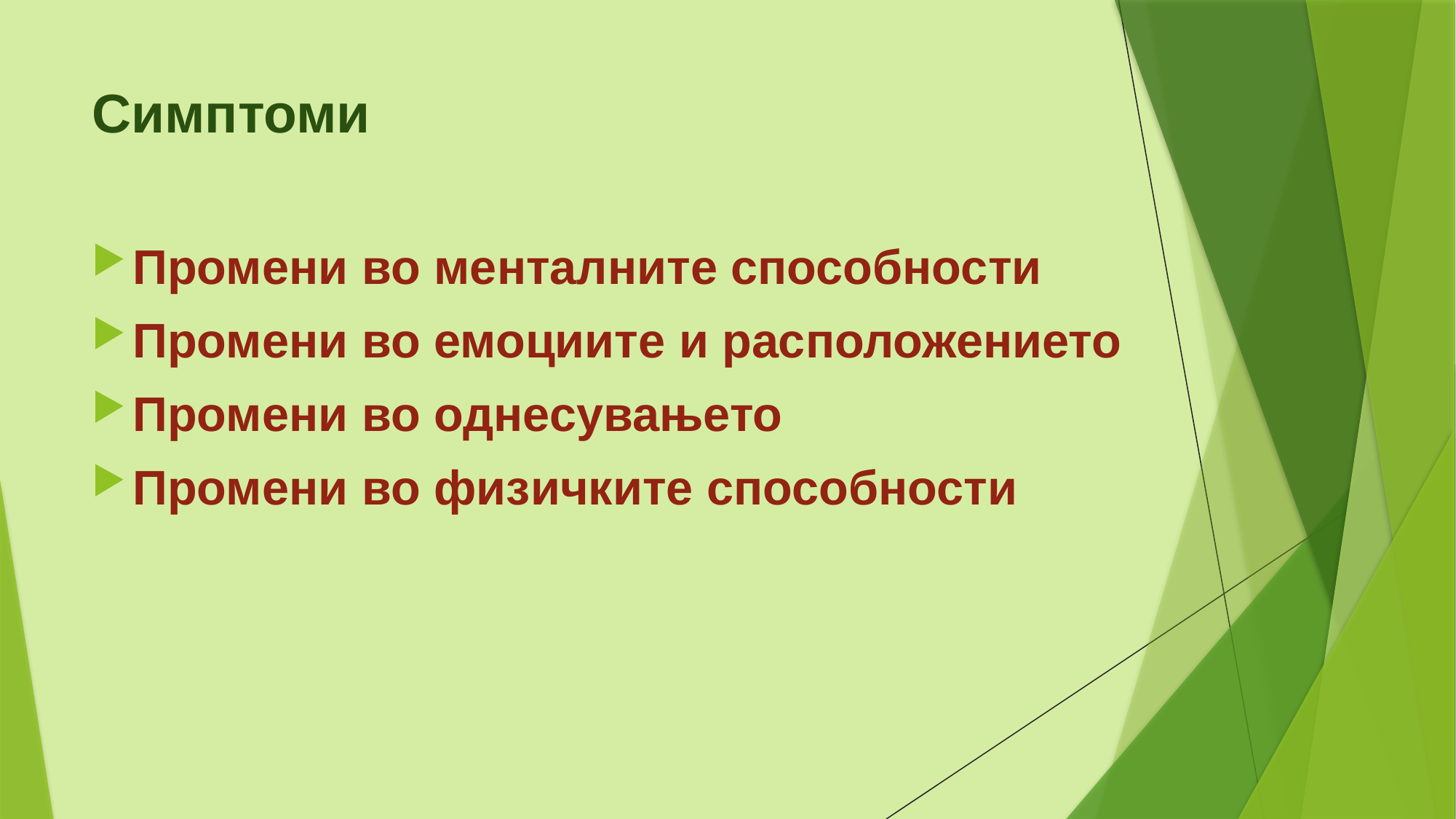

# Симптоми
Промени во менталните способности
Промени во емоциите и расположението
Промени во однесувањето
Промени во физичките способности